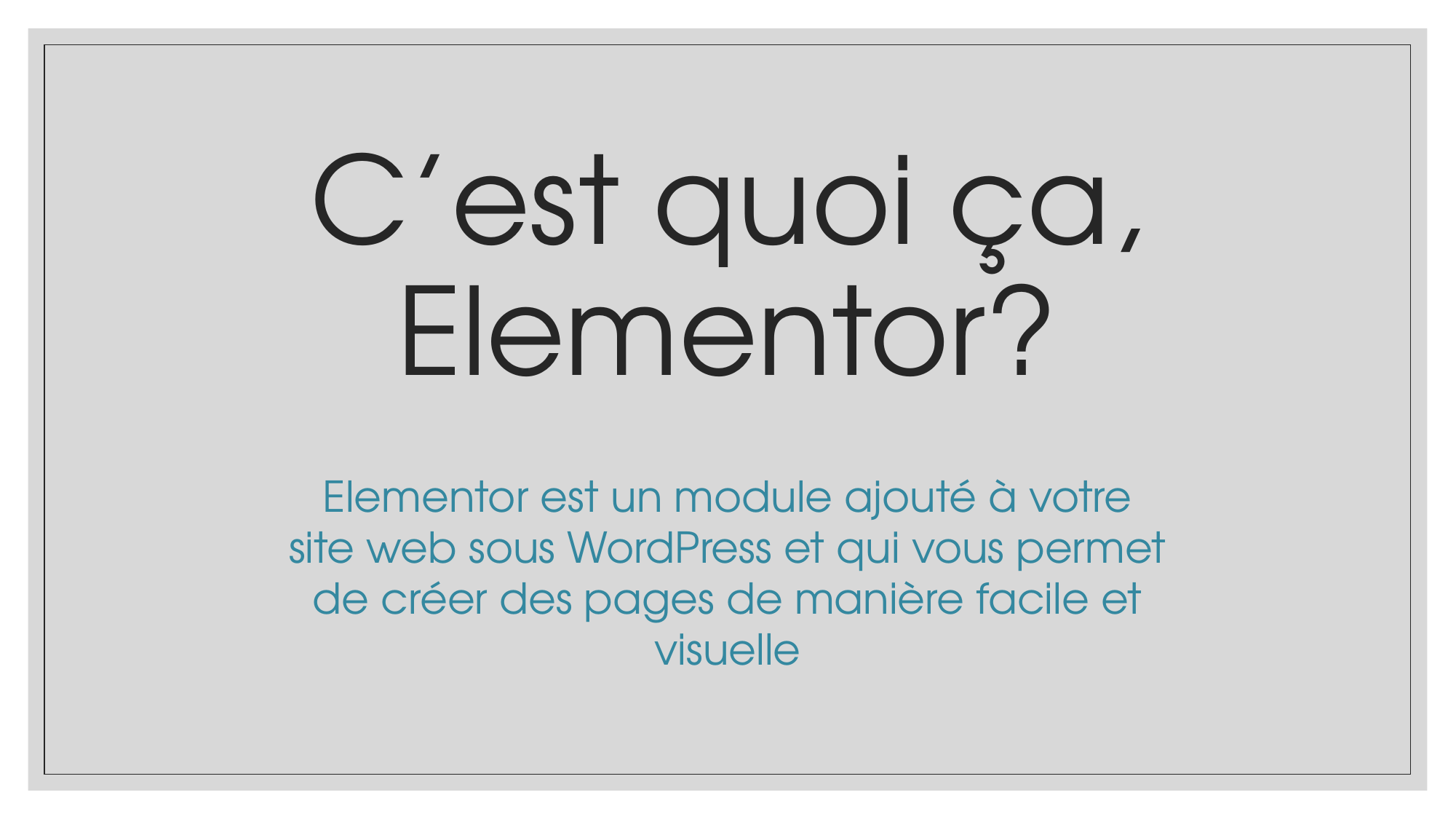

# C’est quoi ça, Elementor?
Elementor est un module ajouté à votre site web sous WordPress et qui vous permet de créer des pages de manière facile et visuelle